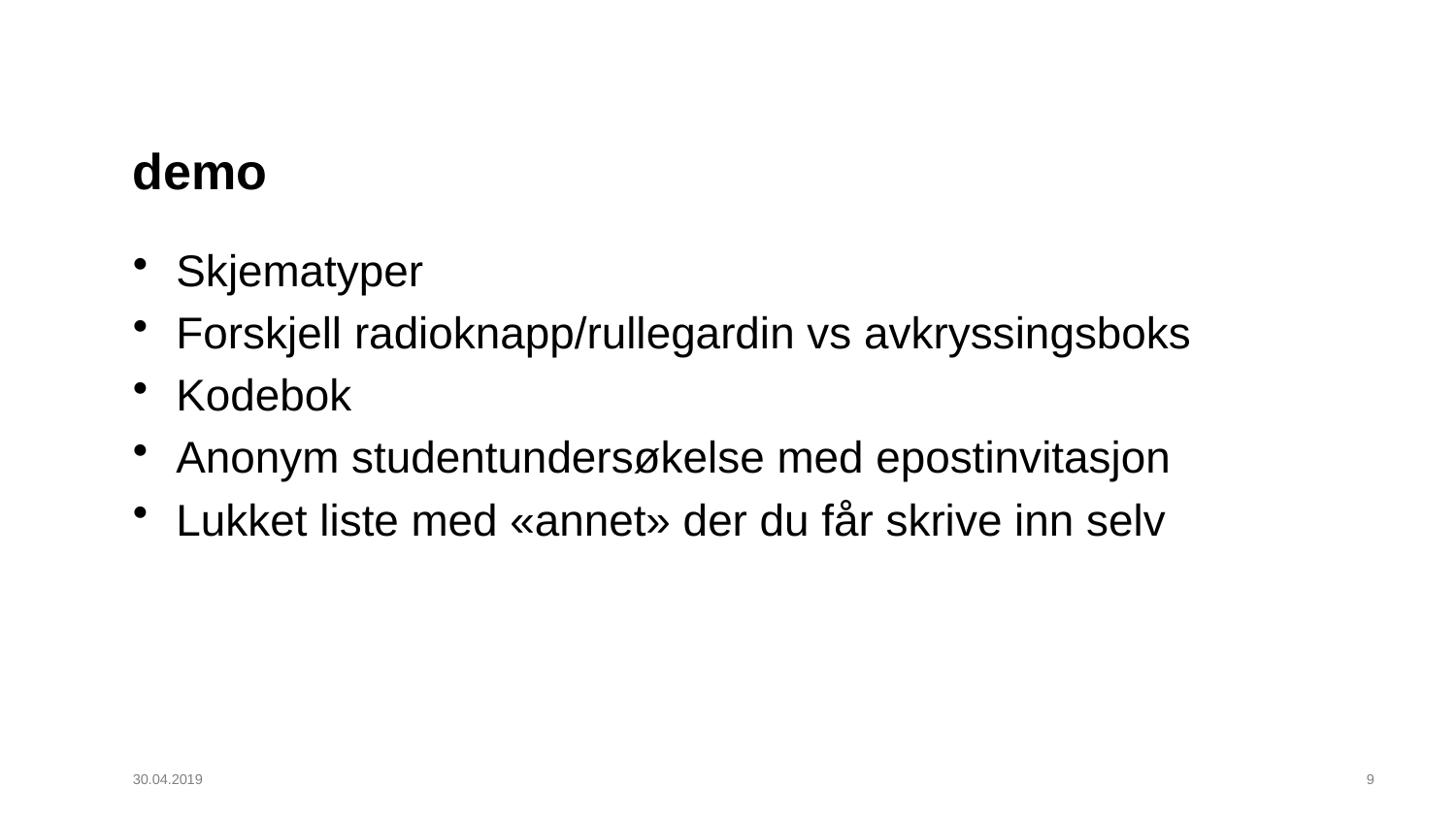

# demo
Skjematyper
Forskjell radioknapp/rullegardin vs avkryssingsboks
Kodebok
Anonym studentundersøkelse med epostinvitasjon
Lukket liste med «annet» der du får skrive inn selv
30.04.2019
9